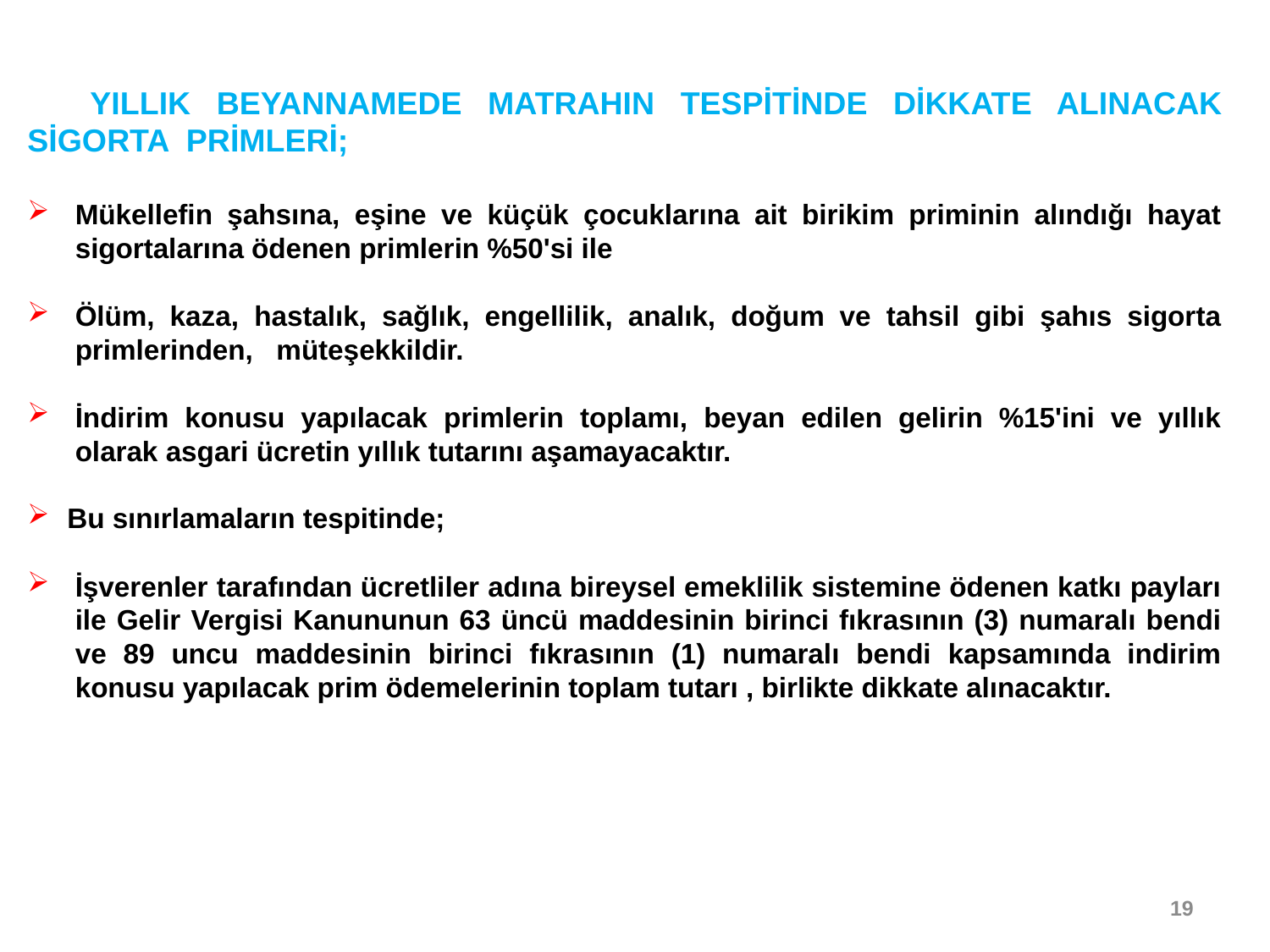

YILLIK BEYANNAMEDE MATRAHIN TESPİTİNDE DİKKATE ALINACAK SİGORTA  PRİMLERİ;

Mükellefin şahsına, eşine ve küçük çocuklarına ait birikim priminin alındığı hayat sigortalarına ödenen primlerin %50'si ile

Ölüm, kaza, hastalık, sağlık, engellilik, analık, doğum ve tahsil gibi şahıs sigorta primlerinden,   müteşekkildir.

İndirim konusu yapılacak primlerin toplamı, beyan edilen gelirin %15'ini ve yıllık olarak asgari ücretin yıllık tutarını aşamayacaktır.

Bu sınırlamaların tespitinde;

İşverenler tarafından ücretliler adına bireysel emeklilik sistemine ödenen katkı payları ile Gelir Vergisi Kanununun 63 üncü maddesinin birinci fıkrasının (3) numaralı bendi ve 89 uncu maddesinin birinci fıkrasının (1) numaralı bendi kapsamında indirim konusu yapılacak prim ödemelerinin toplam tutarı , birlikte dikkate alınacaktır.

19